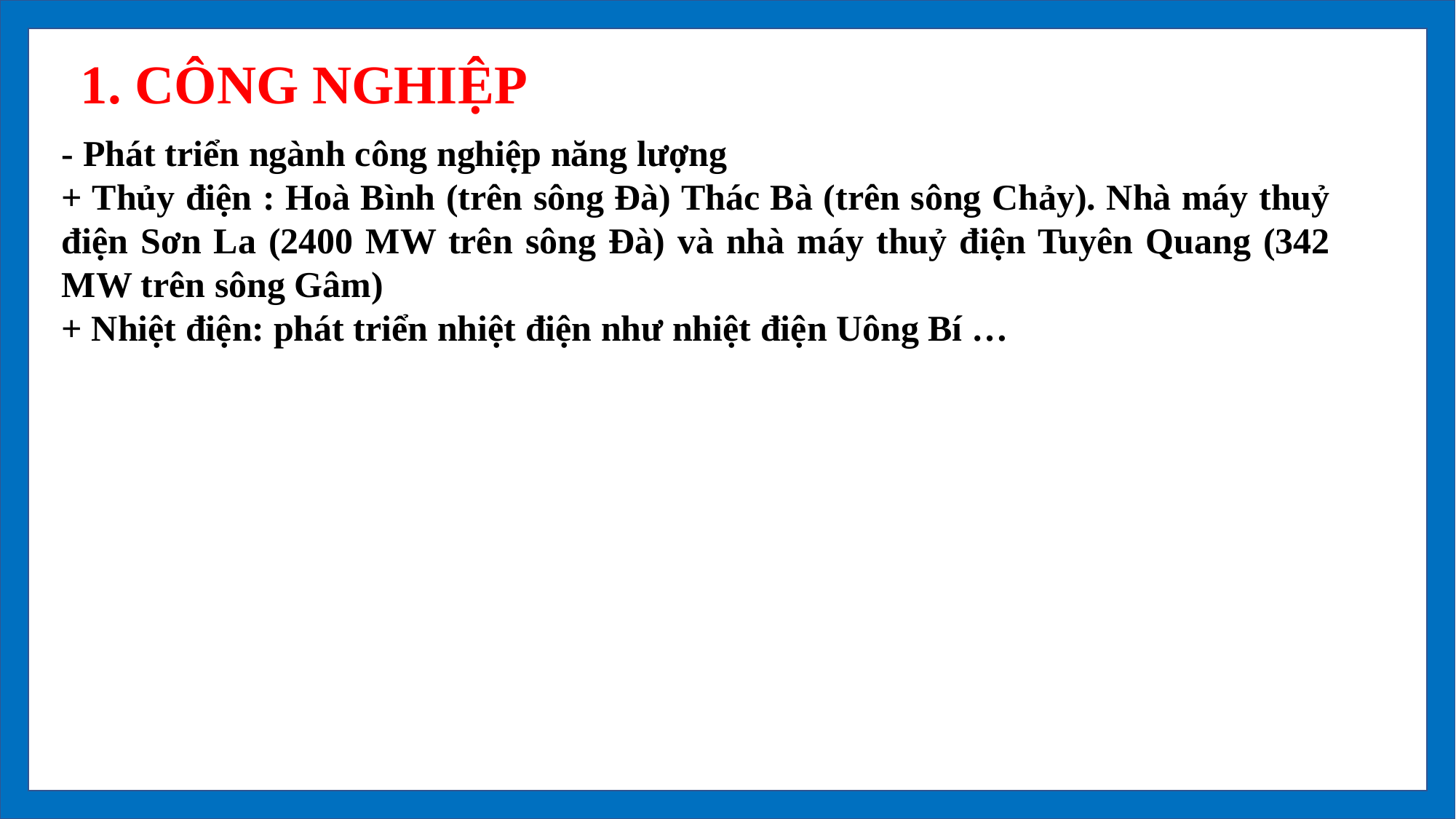

1. CÔNG NGHIỆP
- Phát triển ngành công nghiệp năng lượng
+ Thủy điện : Hoà Bình (trên sông Đà) Thác Bà (trên sông Chảy). Nhà máy thuỷ điện Sơn La (2400 MW trên sông Đà) và nhà máy thuỷ điện Tuyên Quang (342 MW trên sông Gâm)
+ Nhiệt điện: phát triển nhiệt điện như nhiệt điện Uông Bí …